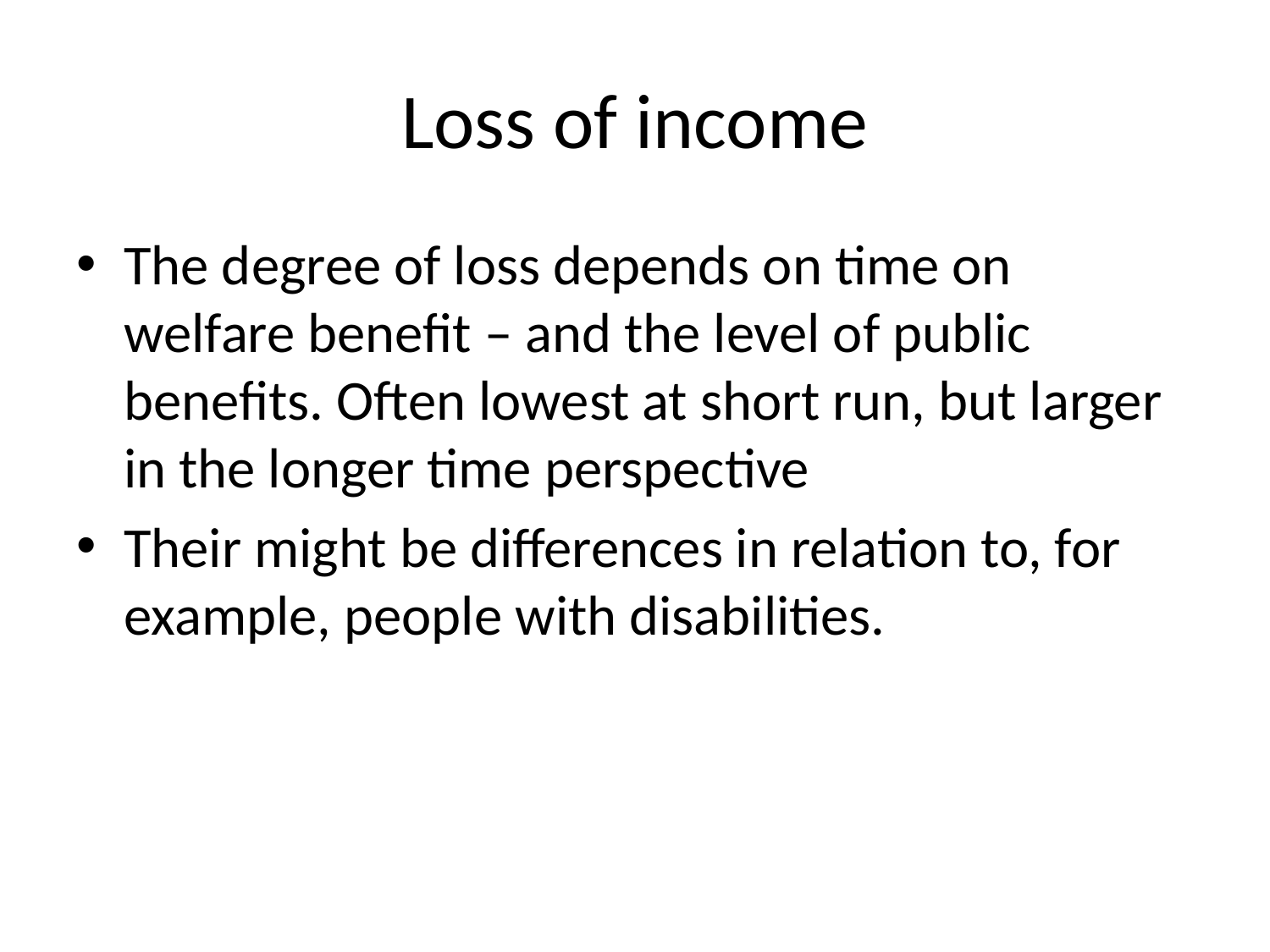

# Loss of income
The degree of loss depends on time on welfare benefit – and the level of public benefits. Often lowest at short run, but larger in the longer time perspective
Their might be differences in relation to, for example, people with disabilities.